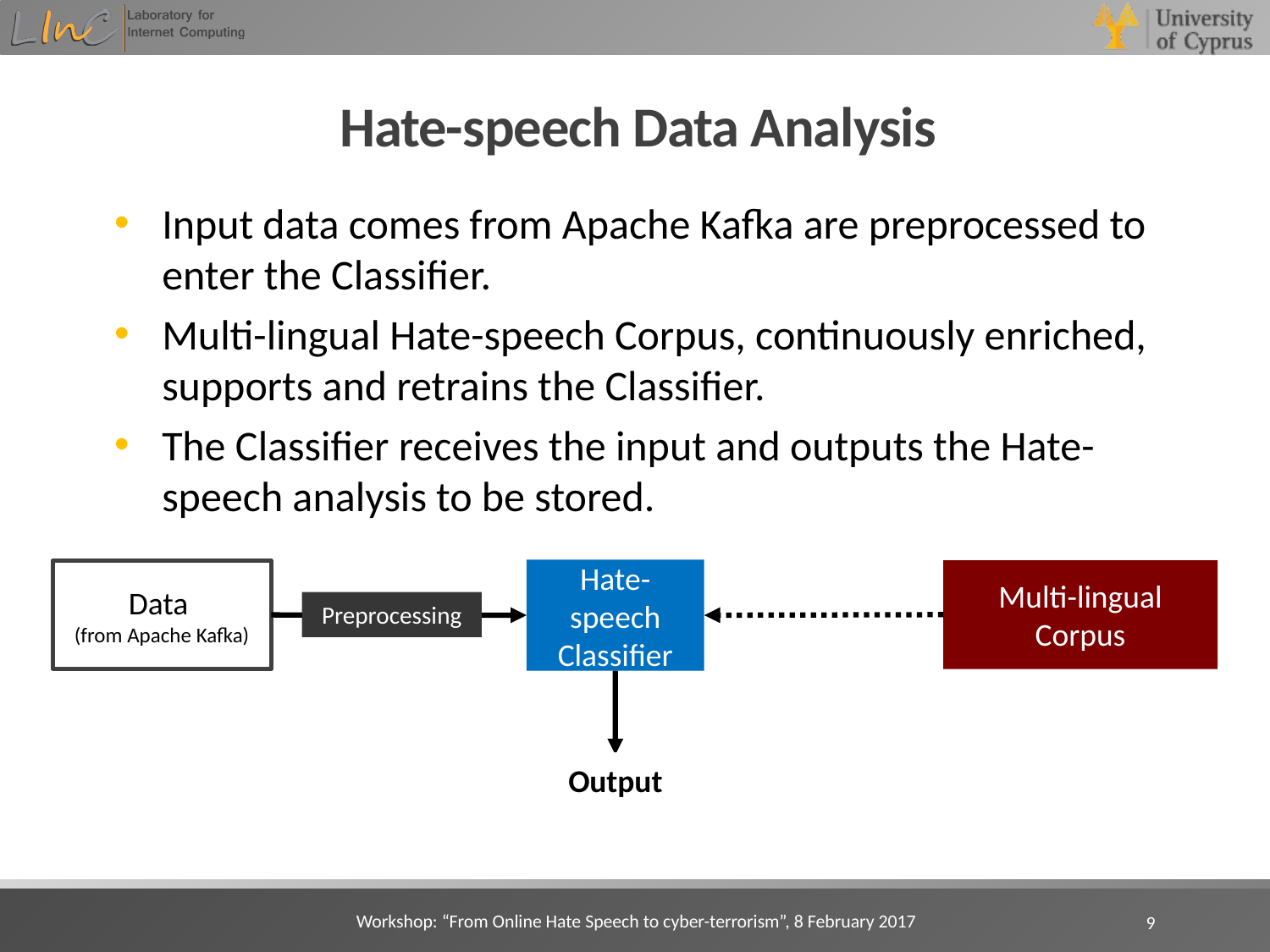

# Hate-speech Data Analysis
Input data comes from Apache Kafka are preprocessed to enter the Classifier.
Multi-lingual Hate-speech Corpus, continuously enriched, supports and retrains the Classifier.
The Classifier receives the input and outputs the Hate-speech analysis to be stored.
Hate-speech Classifier
Multi-lingual Corpus
Data
(from Apache Kafka)
Preprocessing
Output
9
Workshop: “From Online Hate Speech to cyber-terrorism”, 8 February 2017